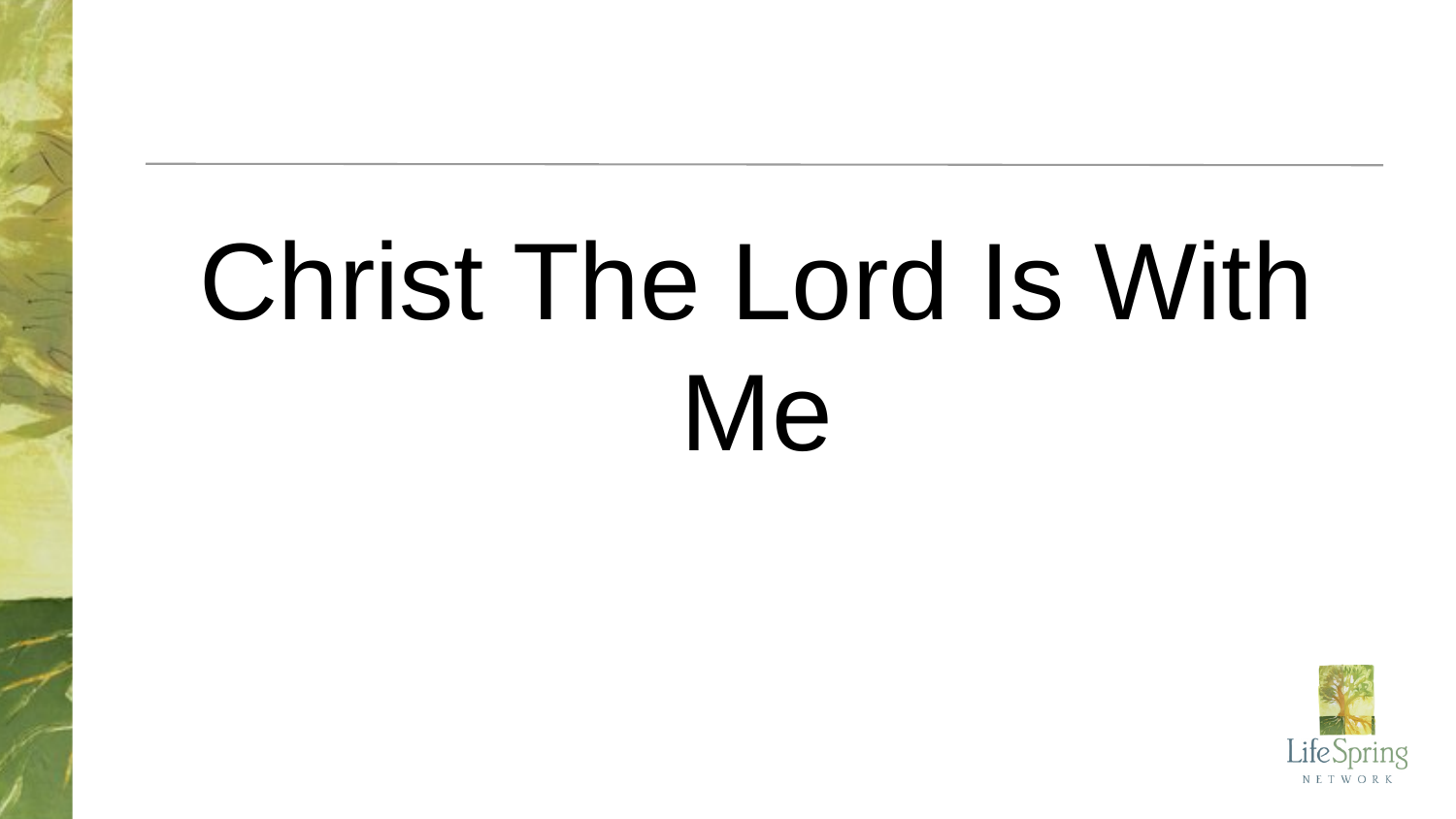

# Christ The Lord Is With Me